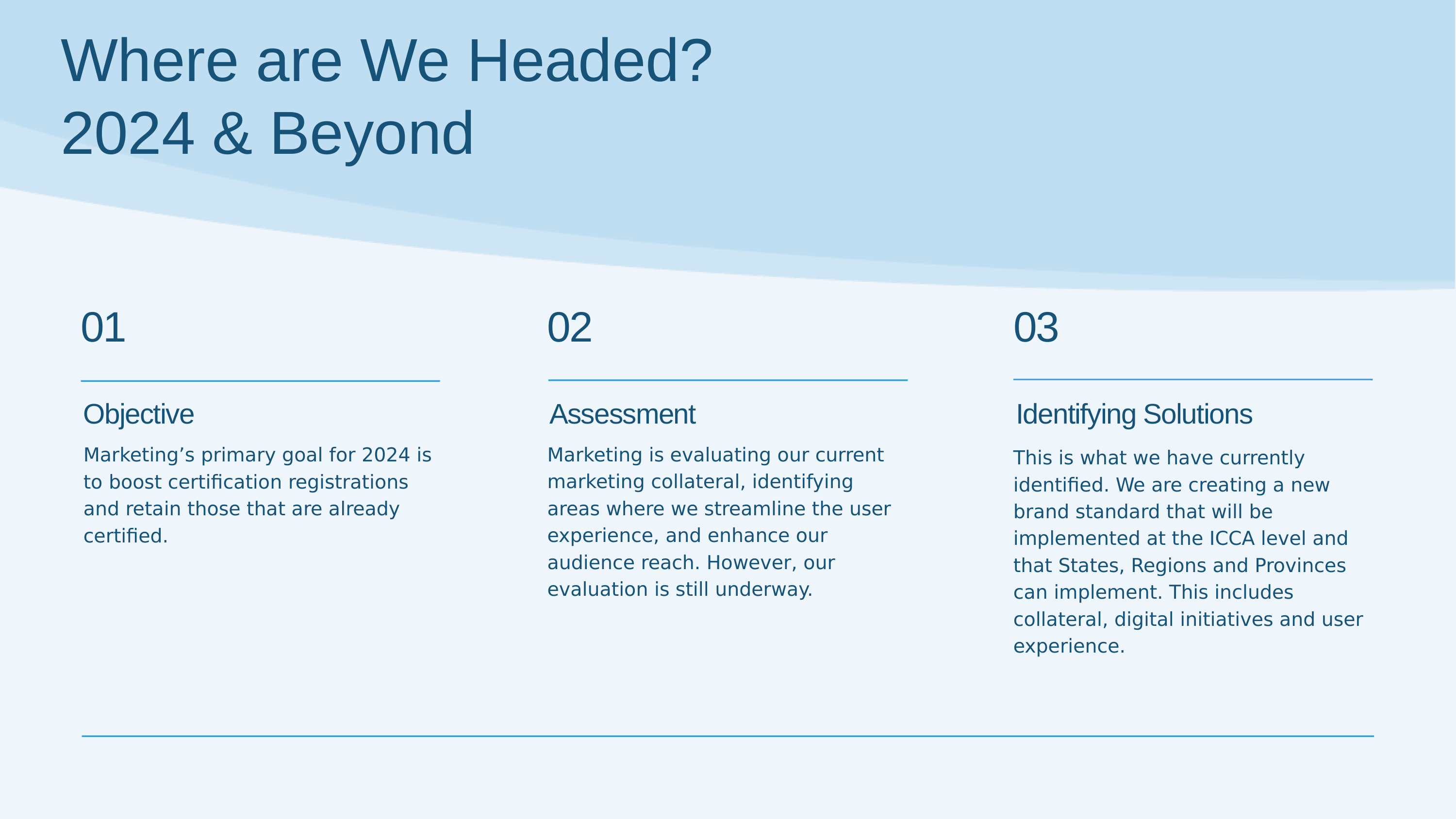

Where are We Headed?
2024 & Beyond
01
02
03

Objective
Assessment
Identifying Solutions
Marketing is evaluating our current marketing collateral, identifying areas where we streamline the user experience, and enhance our audience reach. However, our evaluation is still underway.
Marketing’s primary goal for 2024 is to boost certification registrations and retain those that are already certified.
This is what we have currently identified. We are creating a new brand standard that will be implemented at the ICCA level and that States, Regions and Provinces can implement. This includes collateral, digital initiatives and user experience.